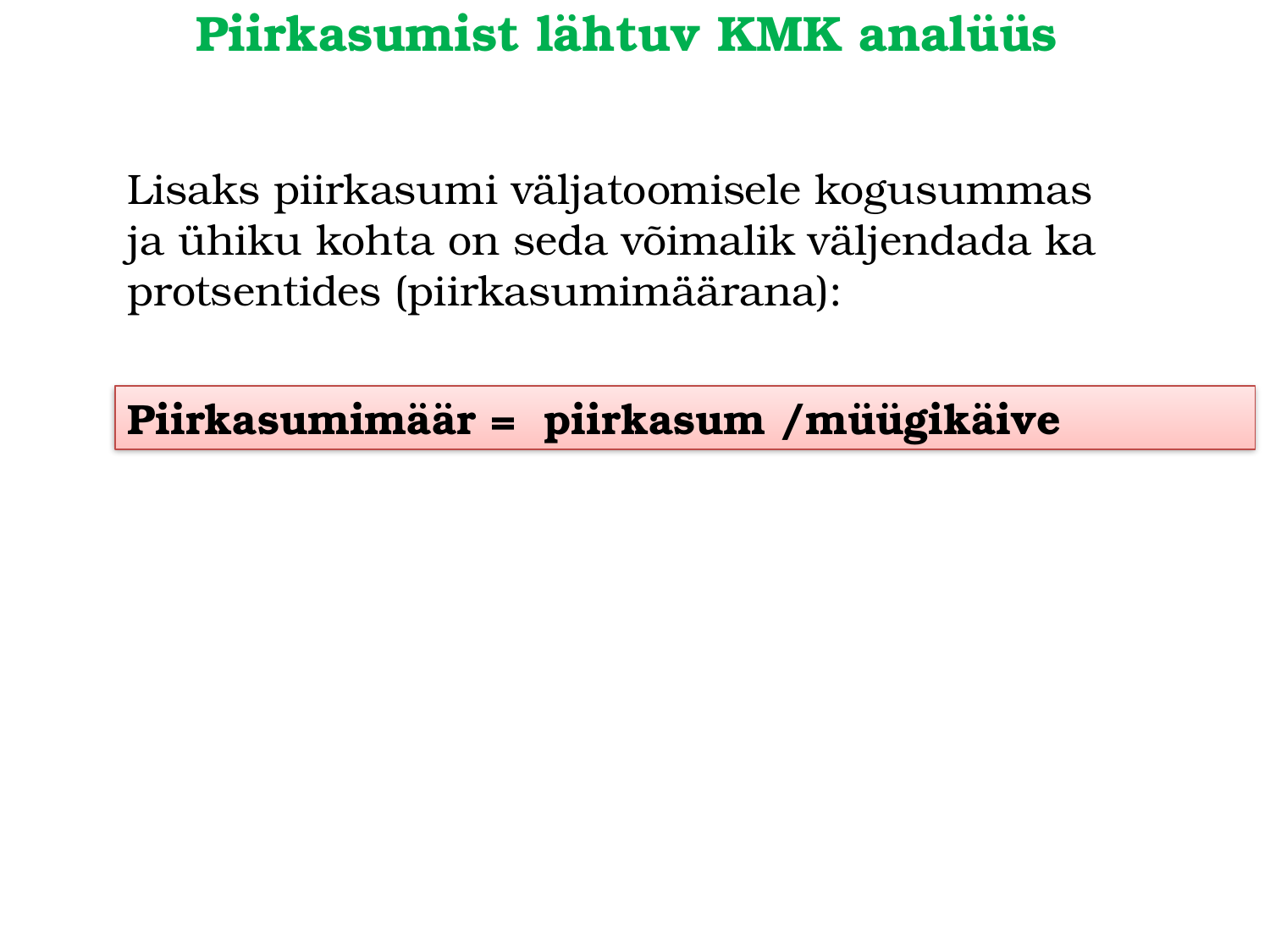

Piirkasumist lähtuv KMK analüüs
Lisaks piirkasumi väljatoomisele kogusummas ja ühiku kohta on seda võimalik väljendada ka protsentides (piirkasumimäärana):
Piirkasumimäär =  piirkasum /müügikäive